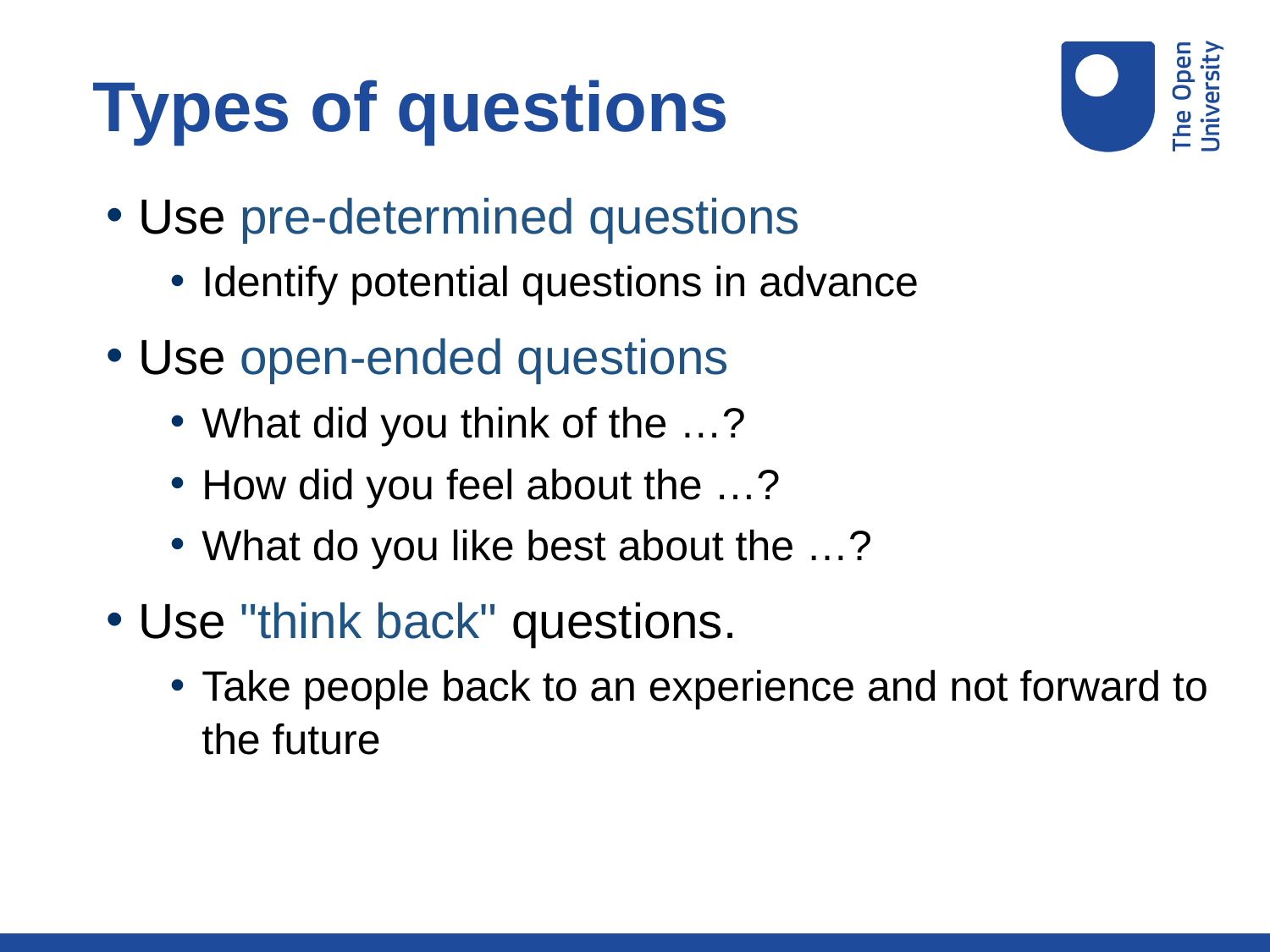

Types of questions
Use pre-determined questions
Identify potential questions in advance
Use open-ended questions
What did you think of the …?
How did you feel about the …?
What do you like best about the …?
Use "think back" questions.
Take people back to an experience and not forward to the future